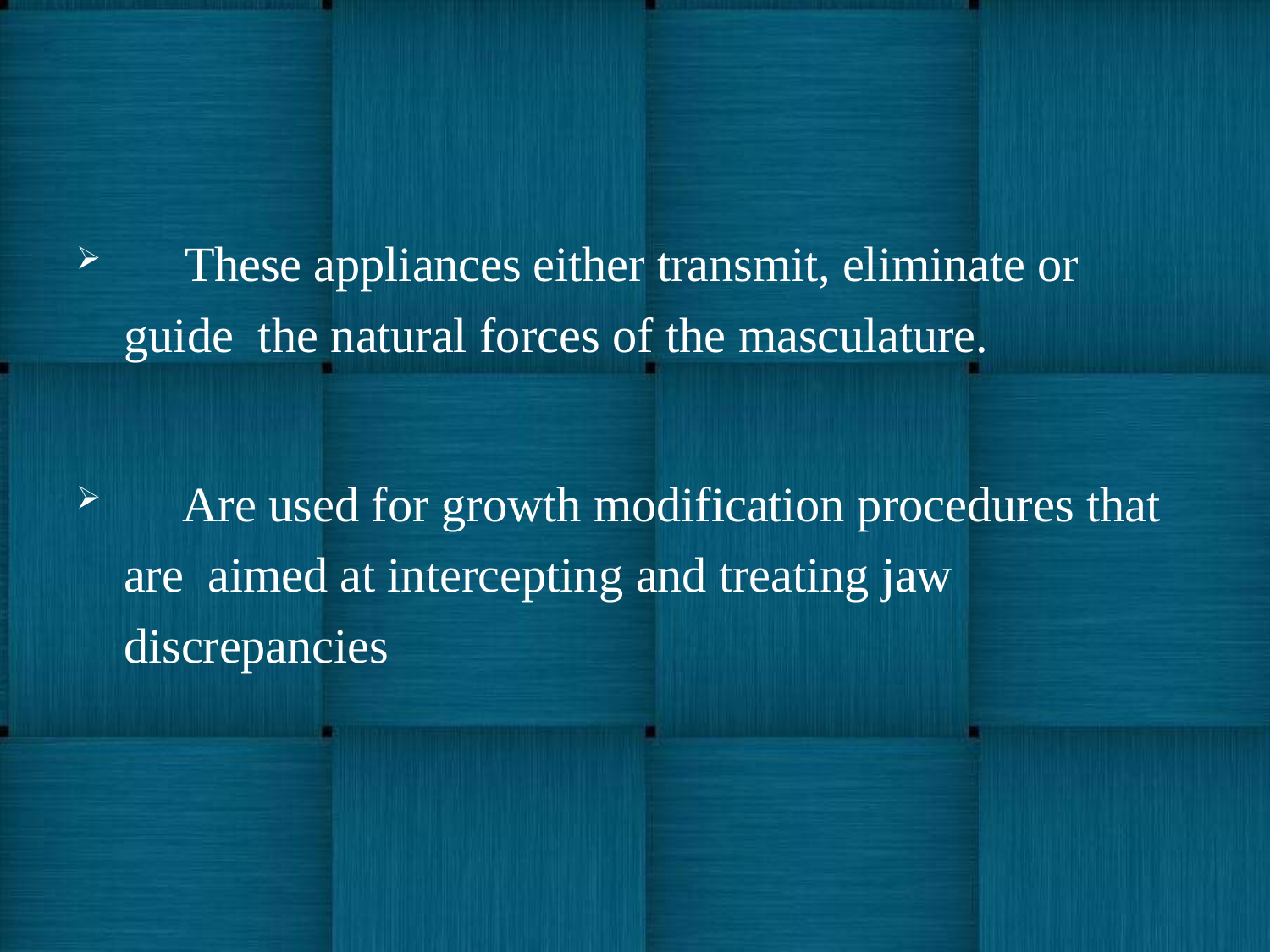

These appliances either transmit, eliminate or guide  the natural forces of the masculature.

	Are used for growth modification procedures that are  aimed at intercepting and treating jaw discrepancies